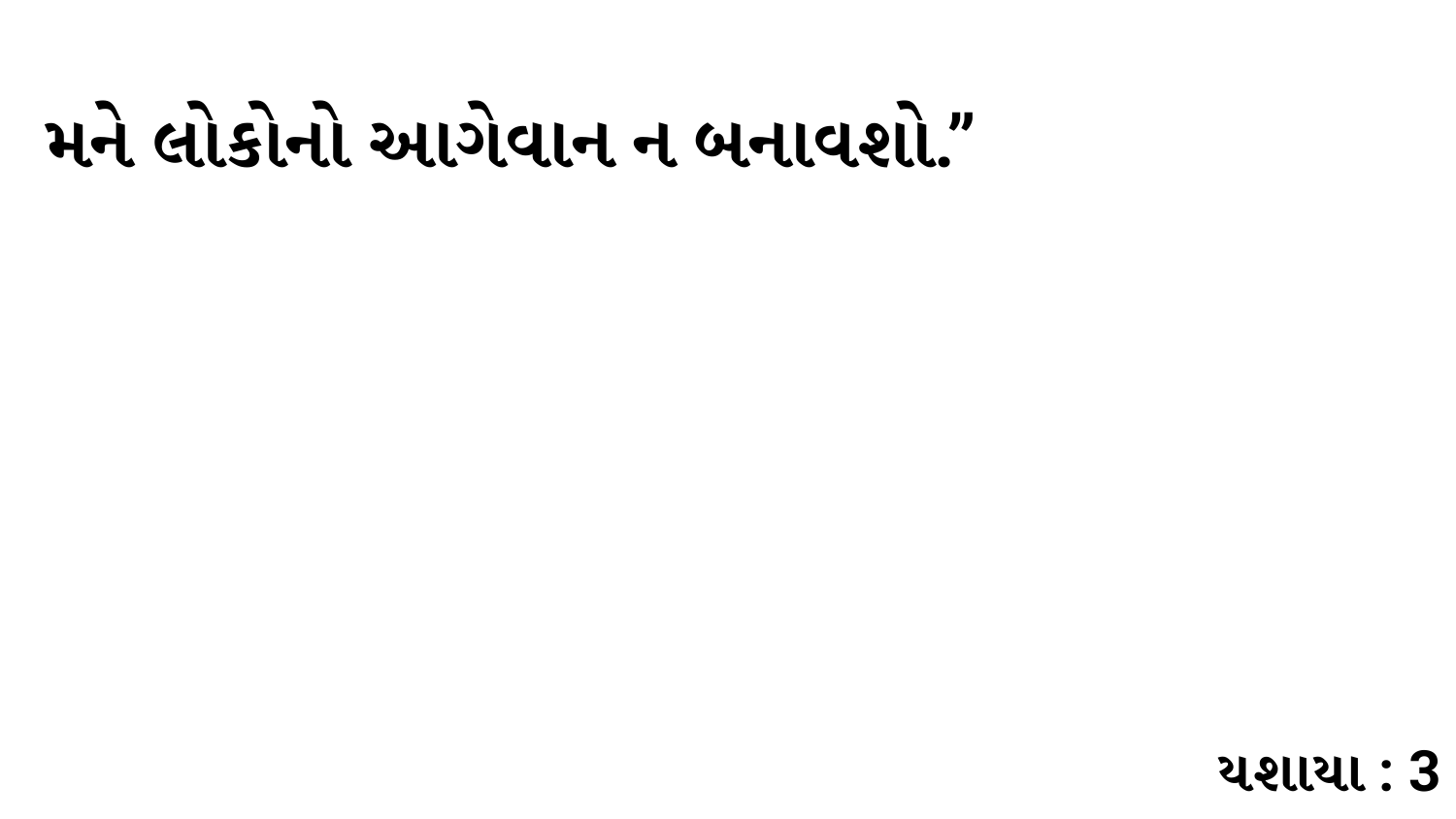

મને લોકોનો આગેવાન ન બનાવશો.”
યશાયા : 3